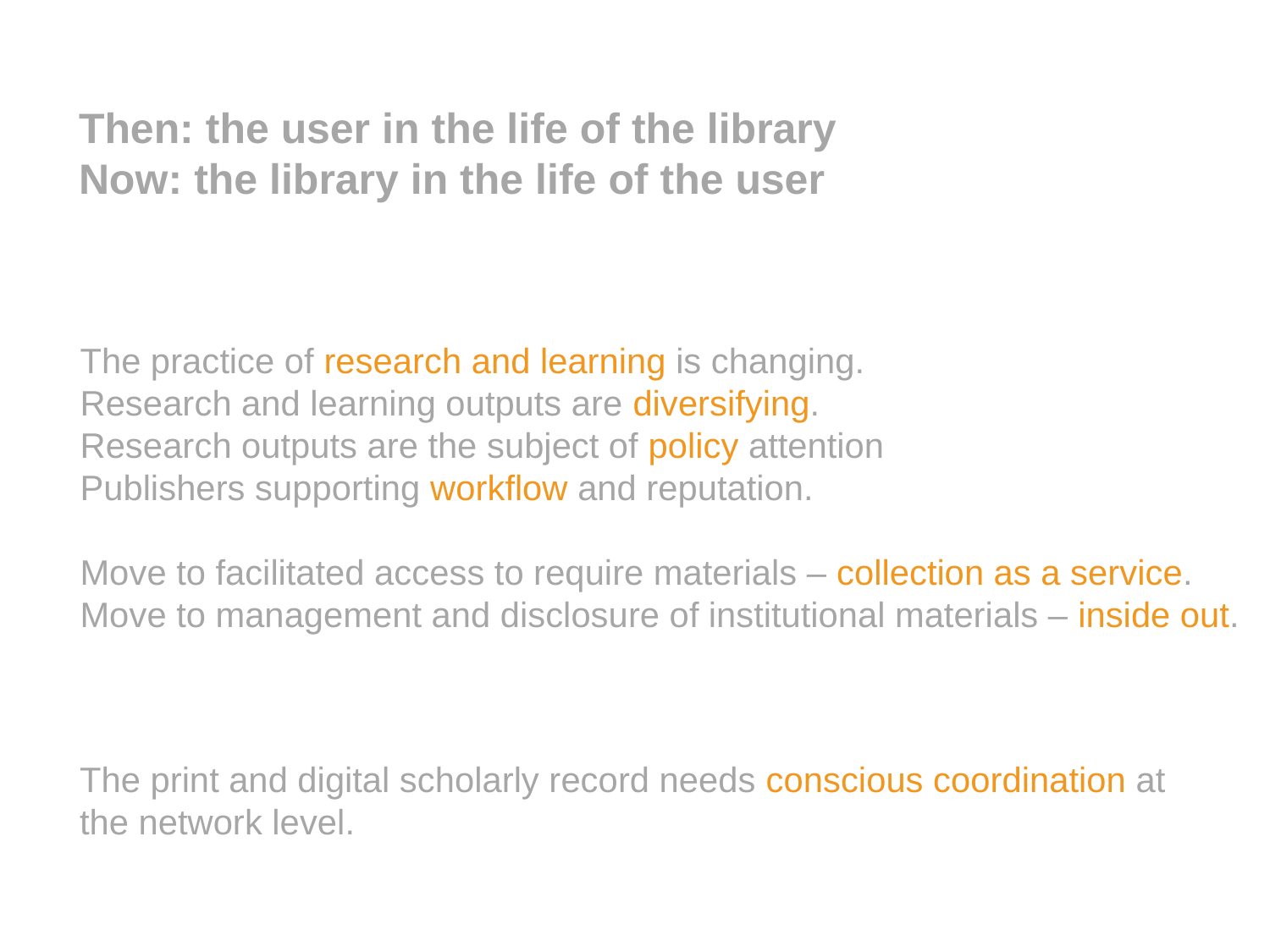

Then: the user in the life of the library
Now: the library in the life of the user
The practice of research and learning is changing.
Research and learning outputs are diversifying.
Research outputs are the subject of policy attention
Publishers supporting workflow and reputation.

Move to facilitated access to require materials – collection as a service.
Move to management and disclosure of institutional materials – inside out.
The print and digital scholarly record needs conscious coordination at
the network level.